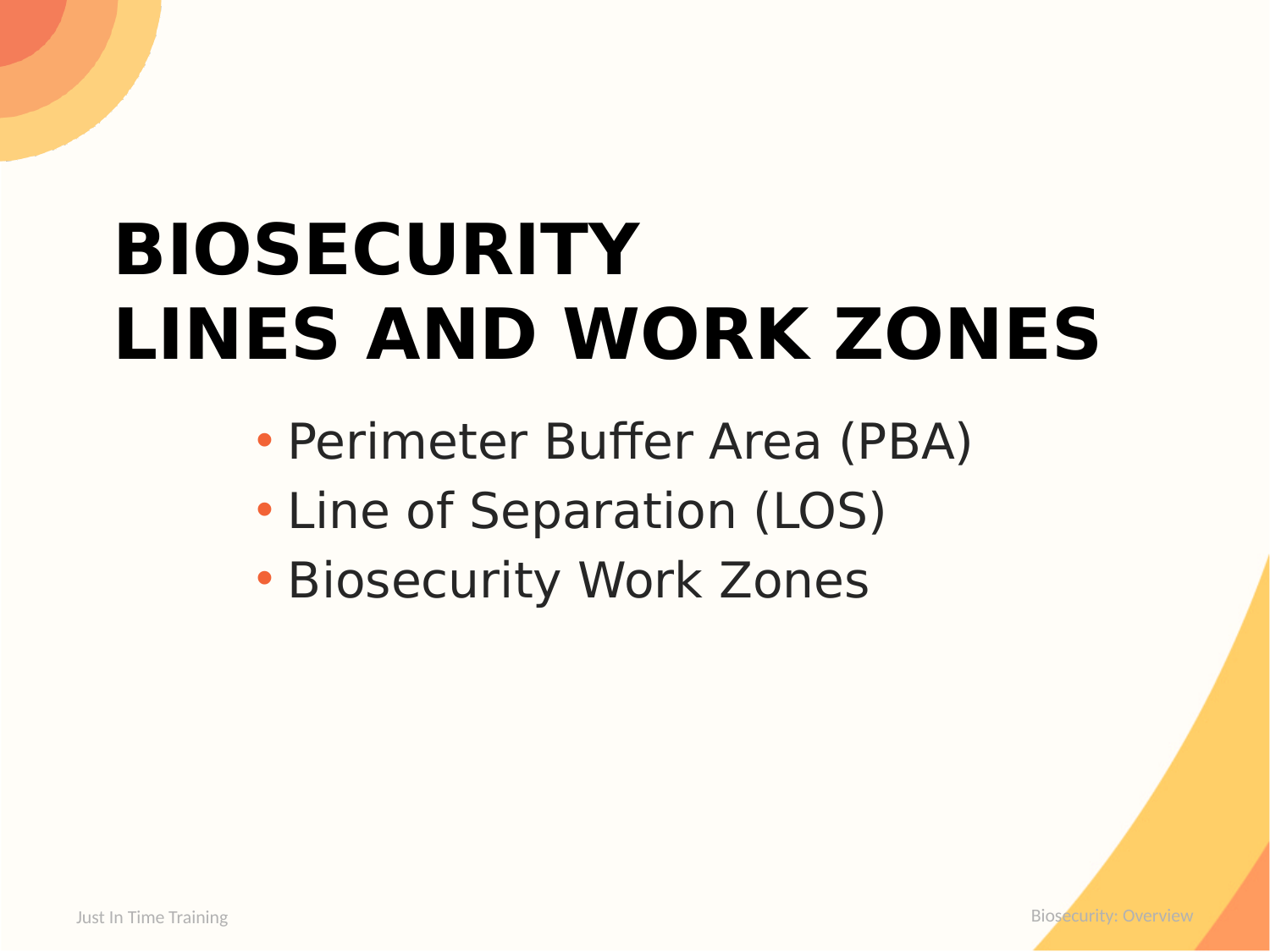

# Biosecurity lines and Work Zones
Perimeter Buffer Area (PBA)
Line of Separation (LOS)
Biosecurity Work Zones

Just In Time Training
Biosecurity: Overview